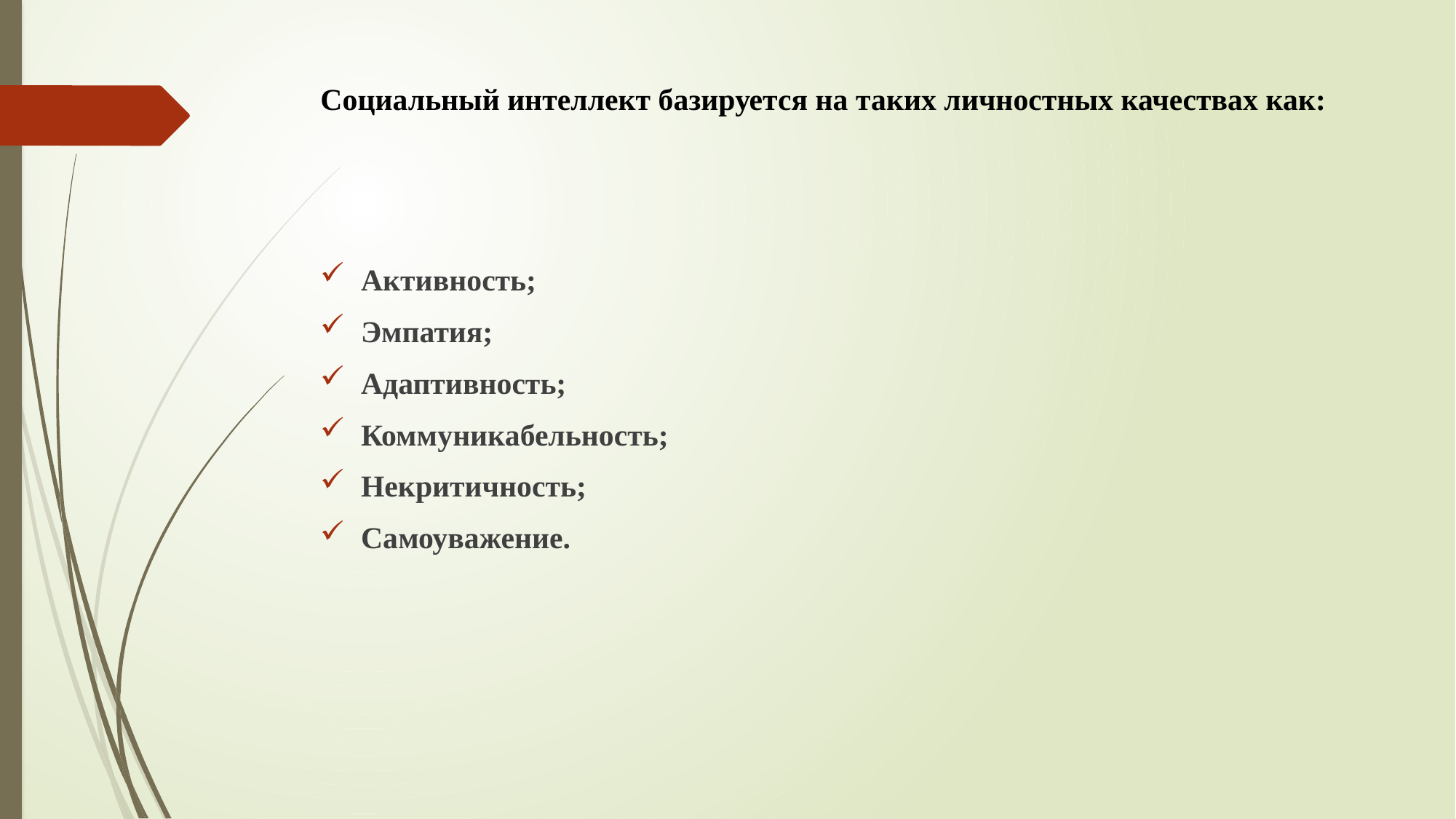

# Социальный интеллект базируется на таких личностных качествах как:
Активность;
Эмпатия;
Адаптивность;
Коммуникабельность;
Некритичность;
Самоуважение.